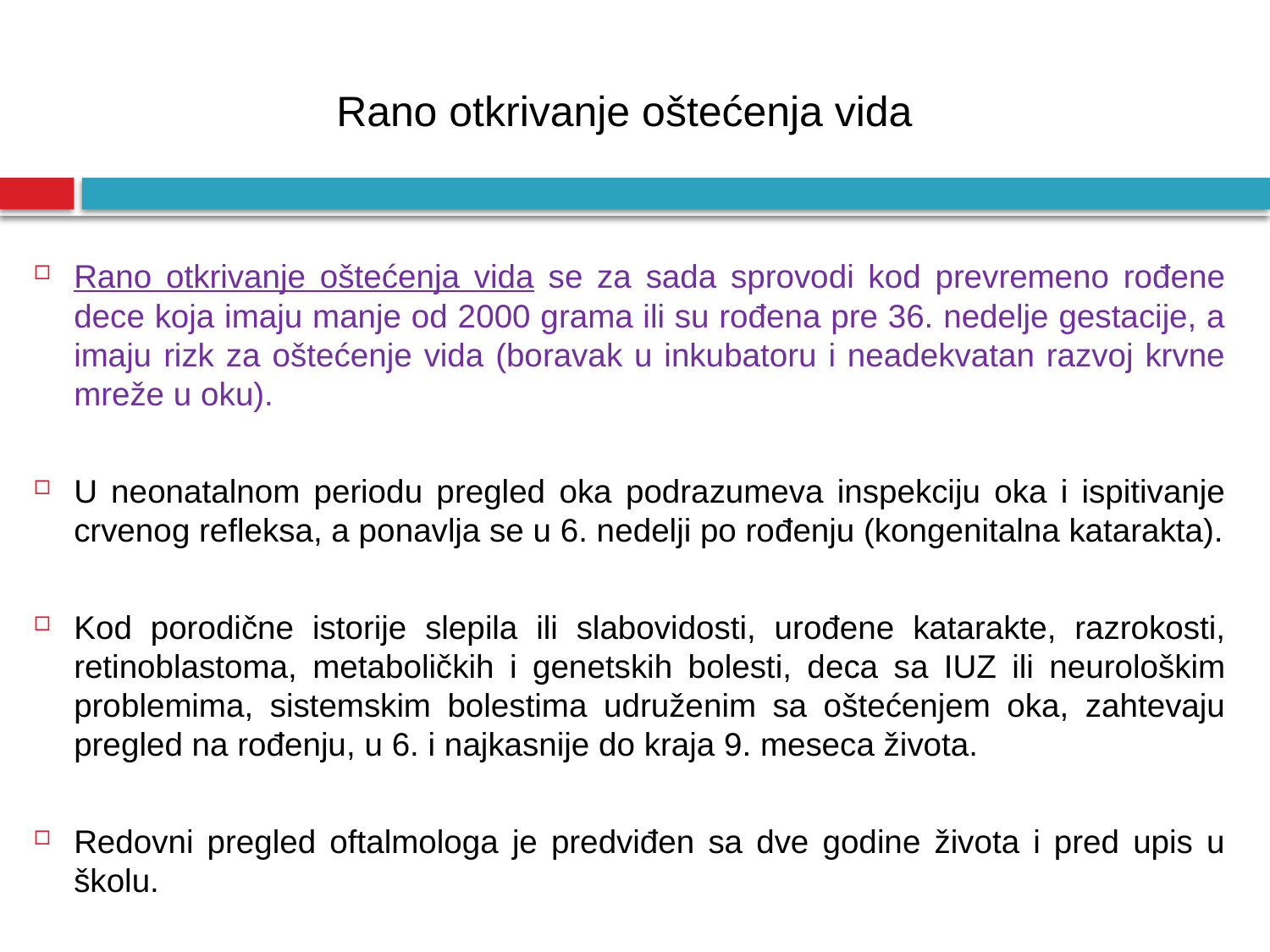

# Rano otkrivanje oštećenja vida

Rano otkrivanje oštećenja vida se za sada sprovodi kod prevremeno rođene dece koja imaju manje od 2000 grama ili su rođena pre 36. nedelje gestacije, a imaju rizk za oštećenje vida (boravak u inkubatoru i neadekvatan razvoj krvne mreže u oku).

U neonatalnom periodu pregled oka podrazumeva inspekciju oka i ispitivanje crvenog refleksa, a ponavlja se u 6. nedelji po rođenju (kongenitalna katarakta).

Kod porodične istorije slepila ili slabovidosti, urođene katarakte, razrokosti, retinoblastoma, metaboličkih i genetskih bolesti, deca sa IUZ ili neurološkim problemima, sistemskim bolestima udruženim sa oštećenjem oka, zahtevaju pregled na rođenju, u 6. i najkasnije do kraja 9. meseca života.

Redovni pregled oftalmologa je predviđen sa dve godine života i pred upis u školu.